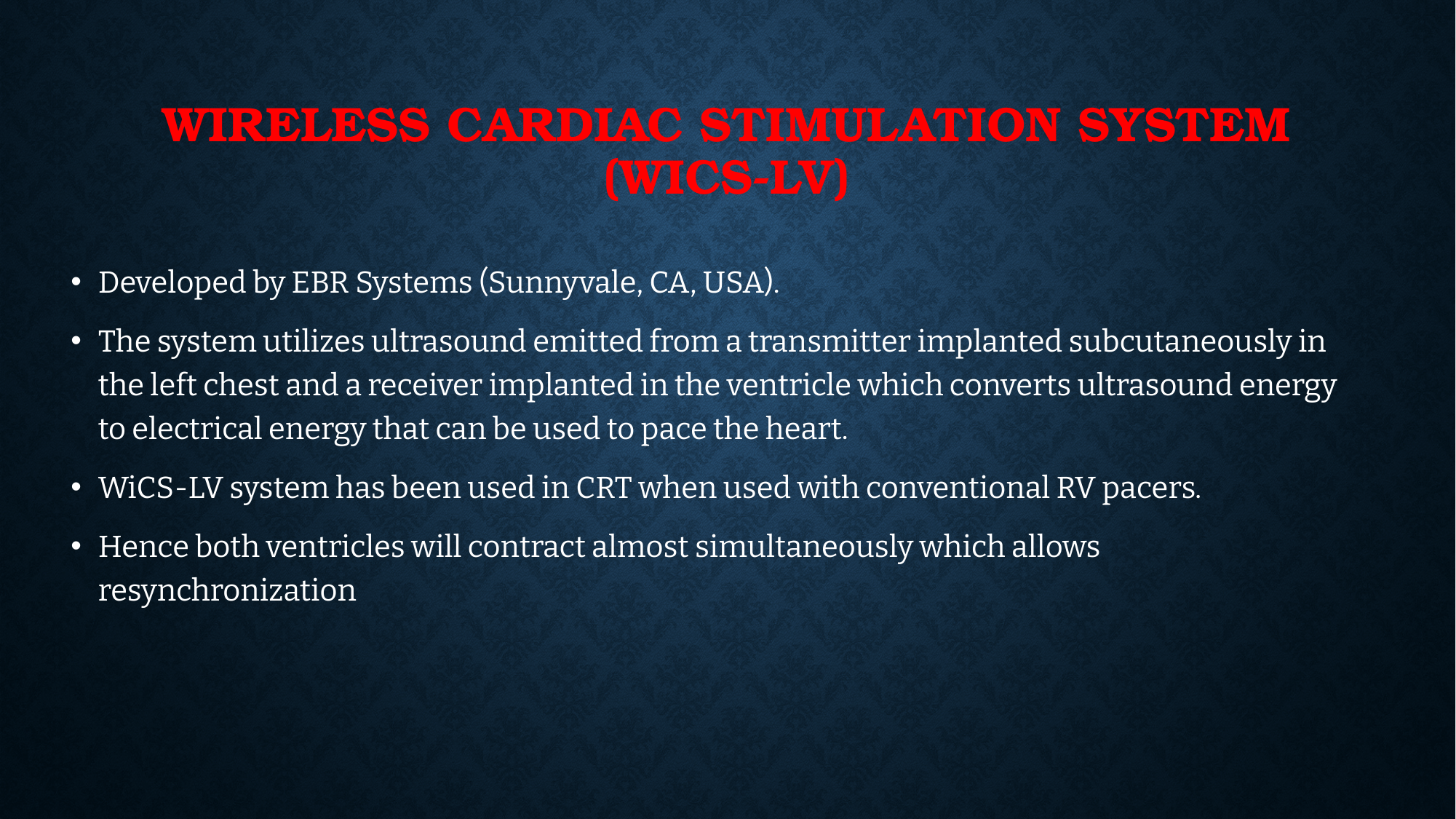

# Wireless Cardiac Stimulation system (WiCS-LV)
Developed by EBR Systems (Sunnyvale, CA, USA).
The system utilizes ultrasound emitted from a transmitter implanted subcutaneously in the left chest and a receiver implanted in the ventricle which converts ultrasound energy to electrical energy that can be used to pace the heart.
WiCS-LV system has been used in CRT when used with conventional RV pacers.
Hence both ventricles will contract almost simultaneously which allows resynchronization